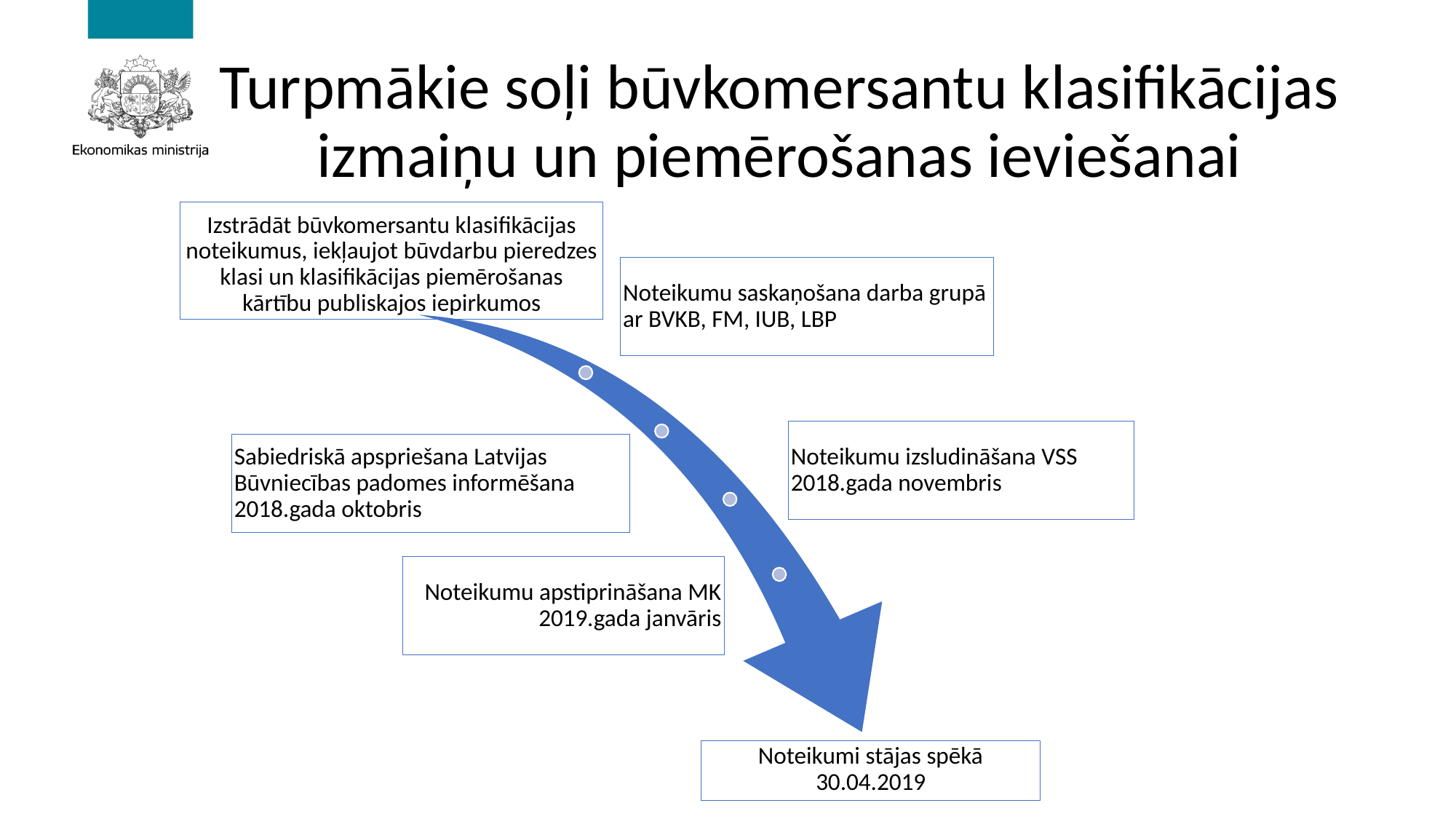

# Turpmākie soļi būvkomersantu klasifikācijas izmaiņu un piemērošanas ieviešanai
Izstrādāt būvkomersantu klasifikācijas noteikumus, iekļaujot būvdarbu pieredzes klasi un klasifikācijas piemērošanas kārtību publiskajos iepirkumos
Noteikumu saskaņošana darba grupā ar BVKB, FM, IUB, LBP
Sabiedriskā apspriešana Latvijas Būvniecības padomes informēšana 2018.gada oktobris
Noteikumu izsludināšana VSS 2018.gada novembris
Noteikumu apstiprināšana MK 2019.gada janvāris
Noteikumi stājas spēkā 30.04.2019